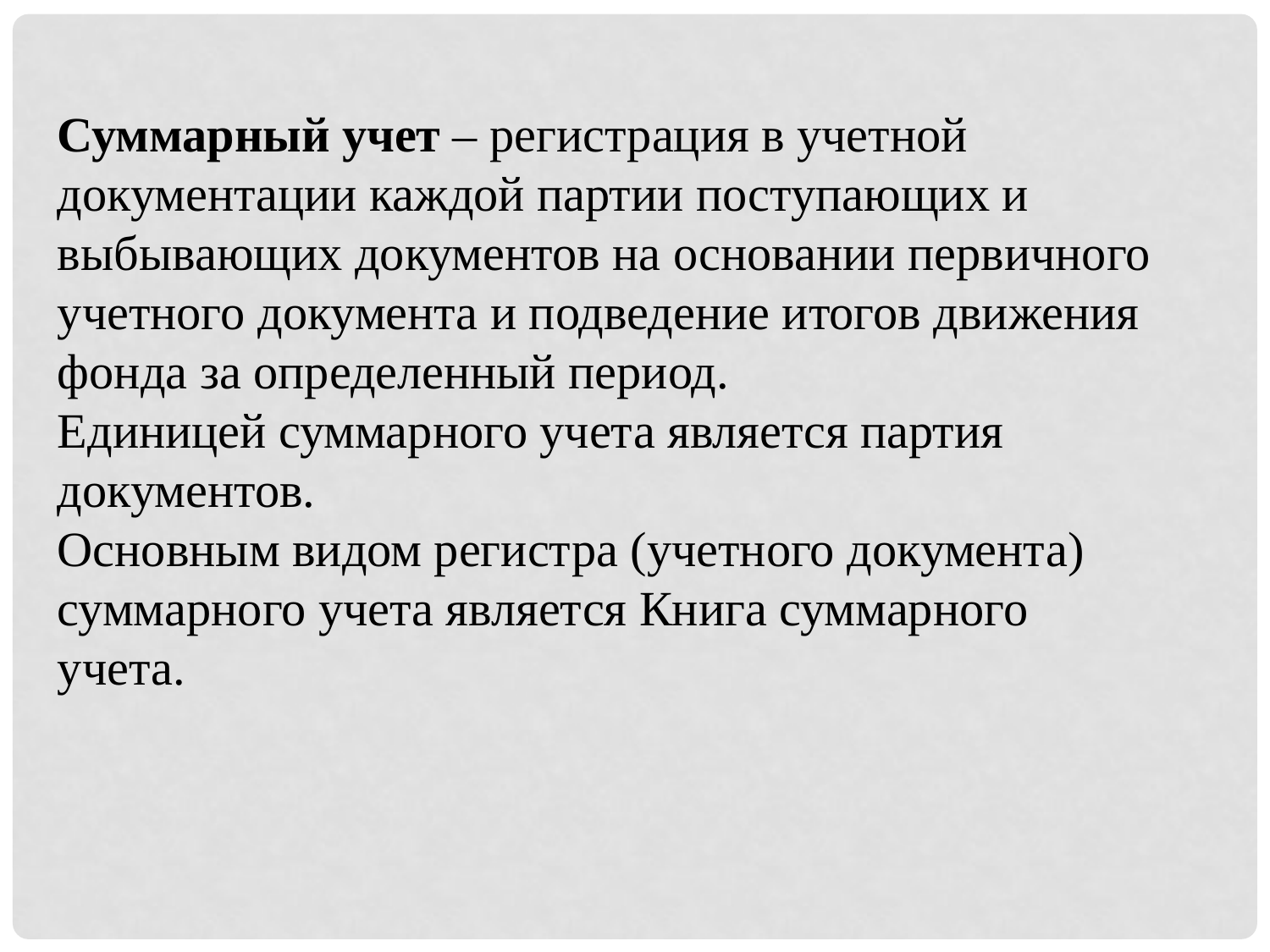

Суммарный учет – регистрация в учетной документации каждой партии поступающих и выбывающих документов на основании первичного учетного документа и подведение итогов движения фонда за определенный период.
Единицей суммарного учета является партия документов.
Основным видом регистра (учетного документа) суммарного учета является Книга суммарного учета.